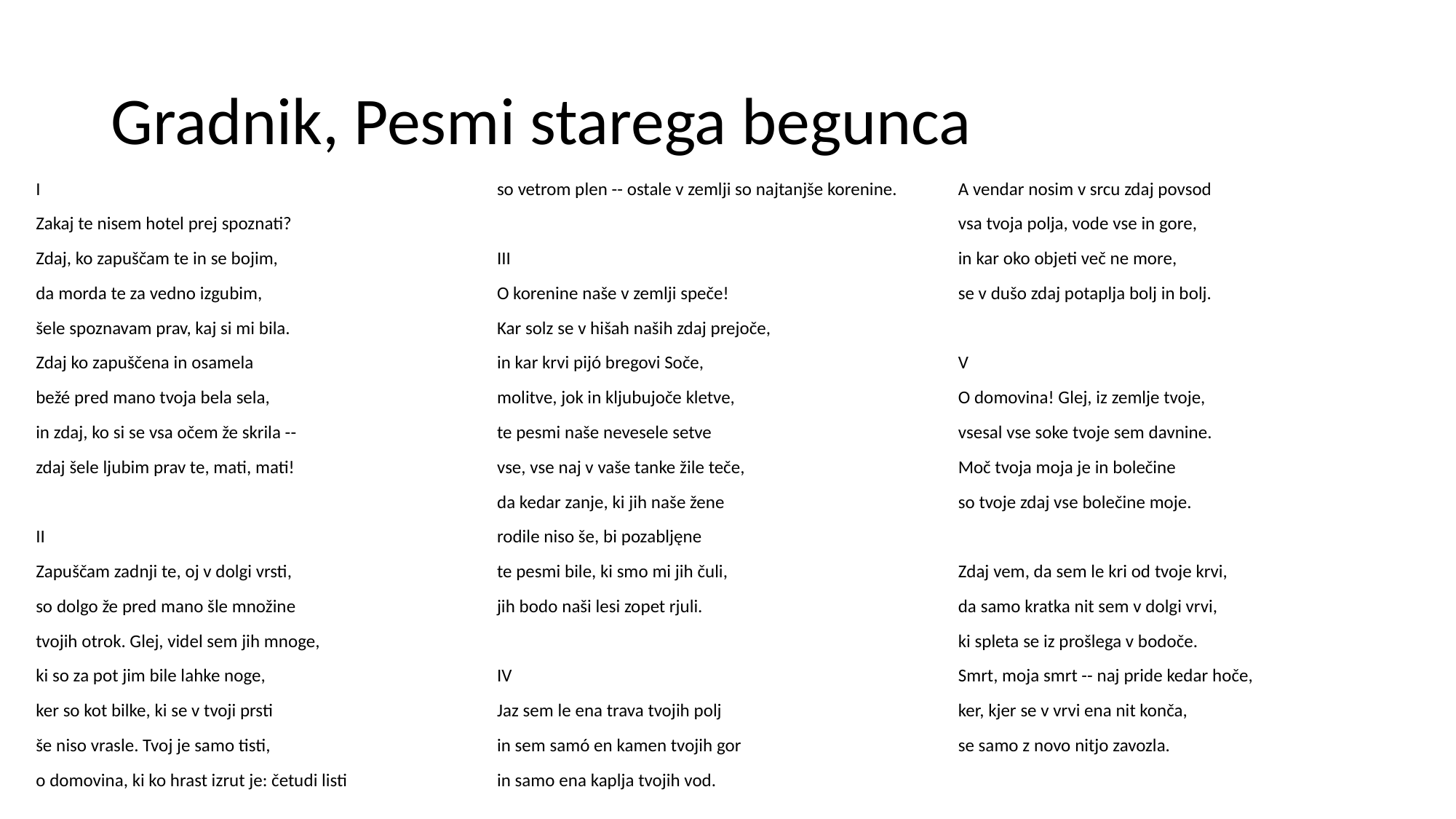

# Gradnik, Pesmi starega begunca
I
Zakaj te nisem hotel prej spoznati?
Zdaj, ko zapuščam te in se bojim,
da morda te za vedno izgubim,
šele spoznavam prav, kaj si mi bila.
Zdaj ko zapuščena in osamela
bežé pred mano tvoja bela sela,
in zdaj, ko si se vsa očem že skrila --
zdaj šele ljubim prav te, mati, mati!

II
Zapuščam zadnji te, oj v dolgi vrsti,
so dolgo že pred mano šle množine
tvojih otrok. Glej, videl sem jih mnoge,
ki so za pot jim bile lahke noge,
ker so kot bilke, ki se v tvoji prsti
še niso vrasle. Tvoj je samo tisti,
o domovina, ki ko hrast izrut je: četudi listi
so vetrom plen -- ostale v zemlji so najtanjše korenine.

III
O korenine naše v zemlji speče!
Kar solz se v hišah naših zdaj prejoče,
in kar krvi pijó bregovi Soče,
molitve, jok in kljubujoče kletve,
te pesmi naše nevesele setve
vse, vse naj v vaše tanke žile teče,
da kedar zanje, ki jih naše žene
rodile niso še, bi pozabljęne
te pesmi bile, ki smo mi jih čuli,
jih bodo naši lesi zopet rjuli.

IV
Jaz sem le ena trava tvojih polj
in sem samó en kamen tvojih gor
in samo ena kaplja tvojih vod.
A vendar nosim v srcu zdaj povsod
vsa tvoja polja, vode vse in gore,
in kar oko objeti več ne more,
se v dušo zdaj potaplja bolj in bolj.

V
O domovina! Glej, iz zemlje tvoje,
vsesal vse soke tvoje sem davnine.
Moč tvoja moja je in bolečine
so tvoje zdaj vse bolečine moje.

Zdaj vem, da sem le kri od tvoje krvi,
da samo kratka nit sem v dolgi vrvi,
ki spleta se iz prošlega v bodoče.
Smrt, moja smrt -- naj pride kedar hoče,
ker, kjer se v vrvi ena nit konča,
se samo z novo nitjo zavozla.